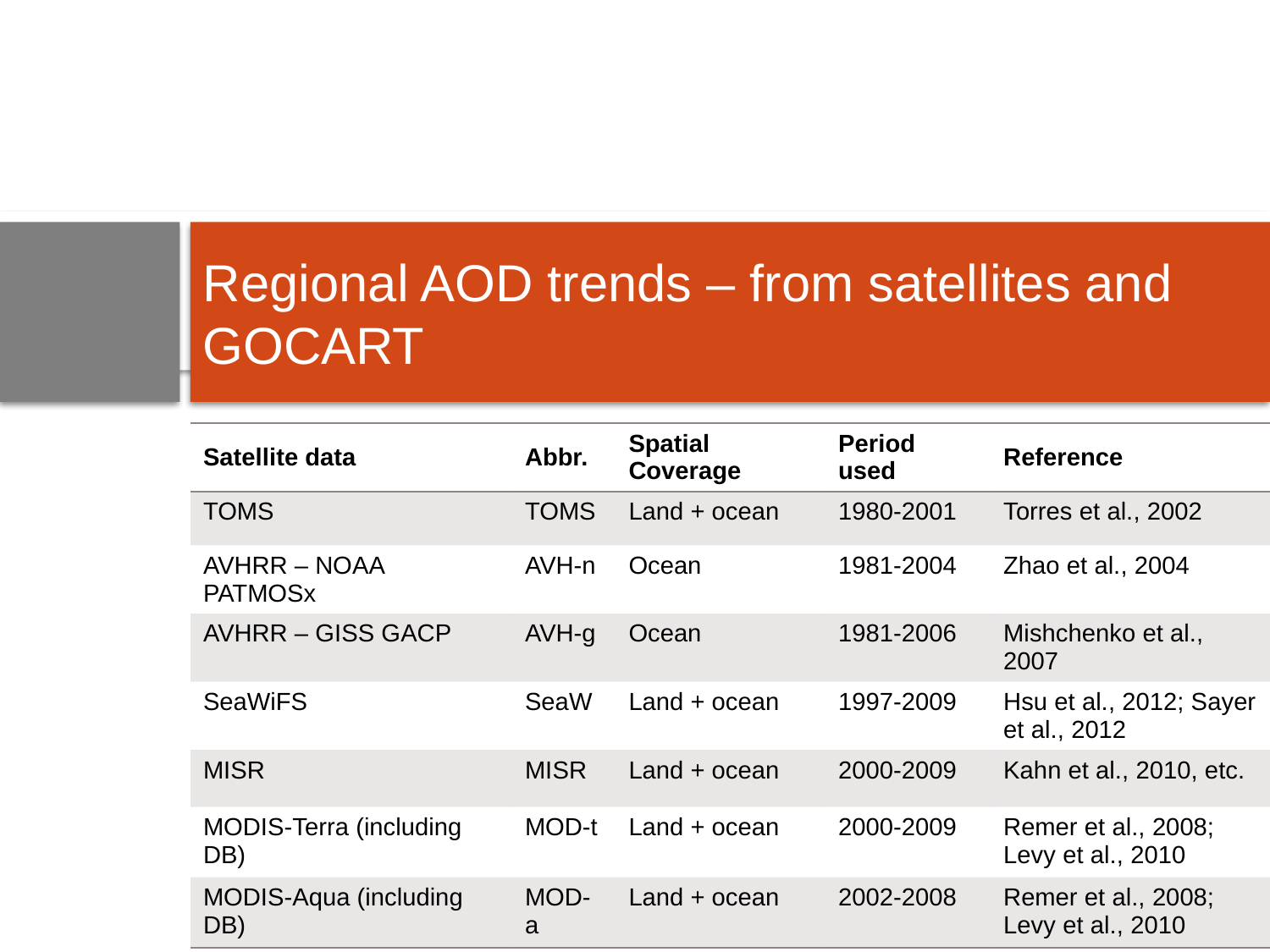

# Regional AOD trends – from satellites and GOCART
| Satellite data | Abbr. | Spatial Coverage | Period used | Reference |
| --- | --- | --- | --- | --- |
| TOMS | TOMS | Land + ocean | 1980-2001 | Torres et al., 2002 |
| AVHRR – NOAA PATMOSx | AVH-n | Ocean | 1981-2004 | Zhao et al., 2004 |
| AVHRR – GISS GACP | AVH-g | Ocean | 1981-2006 | Mishchenko et al., 2007 |
| SeaWiFS | SeaW | Land + ocean | 1997-2009 | Hsu et al., 2012; Sayer et al., 2012 |
| MISR | MISR | Land + ocean | 2000-2009 | Kahn et al., 2010, etc. |
| MODIS-Terra (including DB) | MOD-t | Land + ocean | 2000-2009 | Remer et al., 2008; Levy et al., 2010 |
| MODIS-Aqua (including DB) | MOD-a | Land + ocean | 2002-2008 | Remer et al., 2008; Levy et al., 2010 |